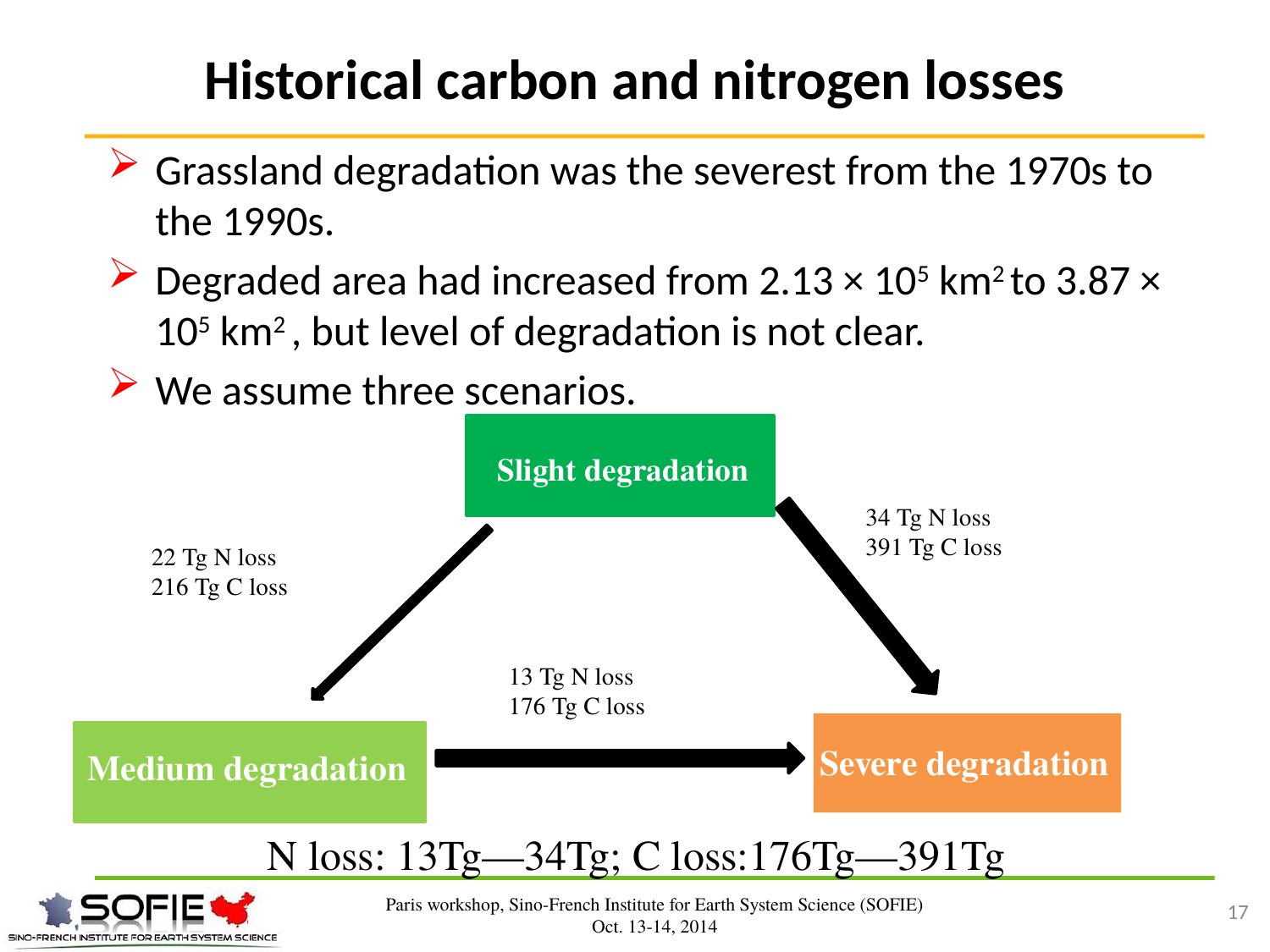

# Historical carbon and nitrogen losses
Grassland degradation was the severest from the 1970s to the 1990s.
Degraded area had increased from 2.13 × 105 km2 to 3.87 × 105 km2 , but level of degradation is not clear.
We assume three scenarios.

Slight degradation
34 Tg N loss
391 Tg C loss
22 Tg N loss
216 Tg C loss

13 Tg N loss
176 Tg C loss
Severe degradation

Medium degradation

N loss: 13Tg—34Tg; C loss:176Tg—391Tg
Paris workshop, Sino-French Institute for Earth System Science (SOFIE)
Oct. 13-14, 2014